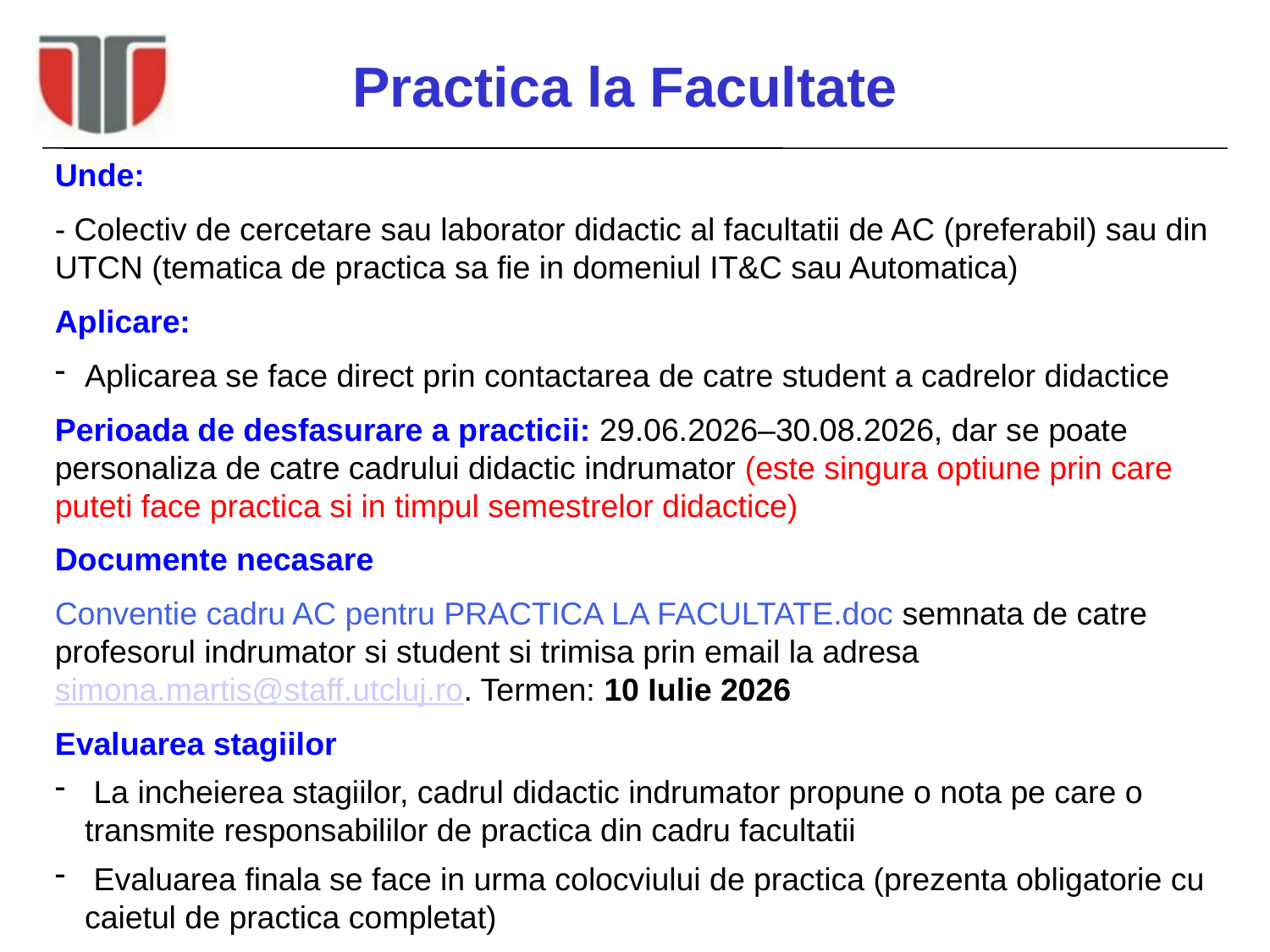

# Practica la Facultate
Unde:
- Colectiv de cercetare sau laborator didactic al facultatii de AC (preferabil) sau din UTCN (tematica de practica sa fie in domeniul IT&C sau Automatica)
Aplicare:
Aplicarea se face direct prin contactarea de catre student a cadrelor didactice
Perioada de desfasurare a practicii: 29.06.2026–30.08.2026, dar se poate personaliza de catre cadrului didactic indrumator (este singura optiune prin care puteti face practica si in timpul semestrelor didactice)
Documente necasare
Conventie cadru AC pentru PRACTICA LA FACULTATE.doc semnata de catre profesorul indrumator si student si trimisa prin email la adresa simona.martis@staff.utcluj.ro. Termen: 10 Iulie 2026
Evaluarea stagiilor
 La incheierea stagiilor, cadrul didactic indrumator propune o nota pe care o transmite responsabililor de practica din cadru facultatii
 Evaluarea finala se face in urma colocviului de practica (prezenta obligatorie cu caietul de practica completat)